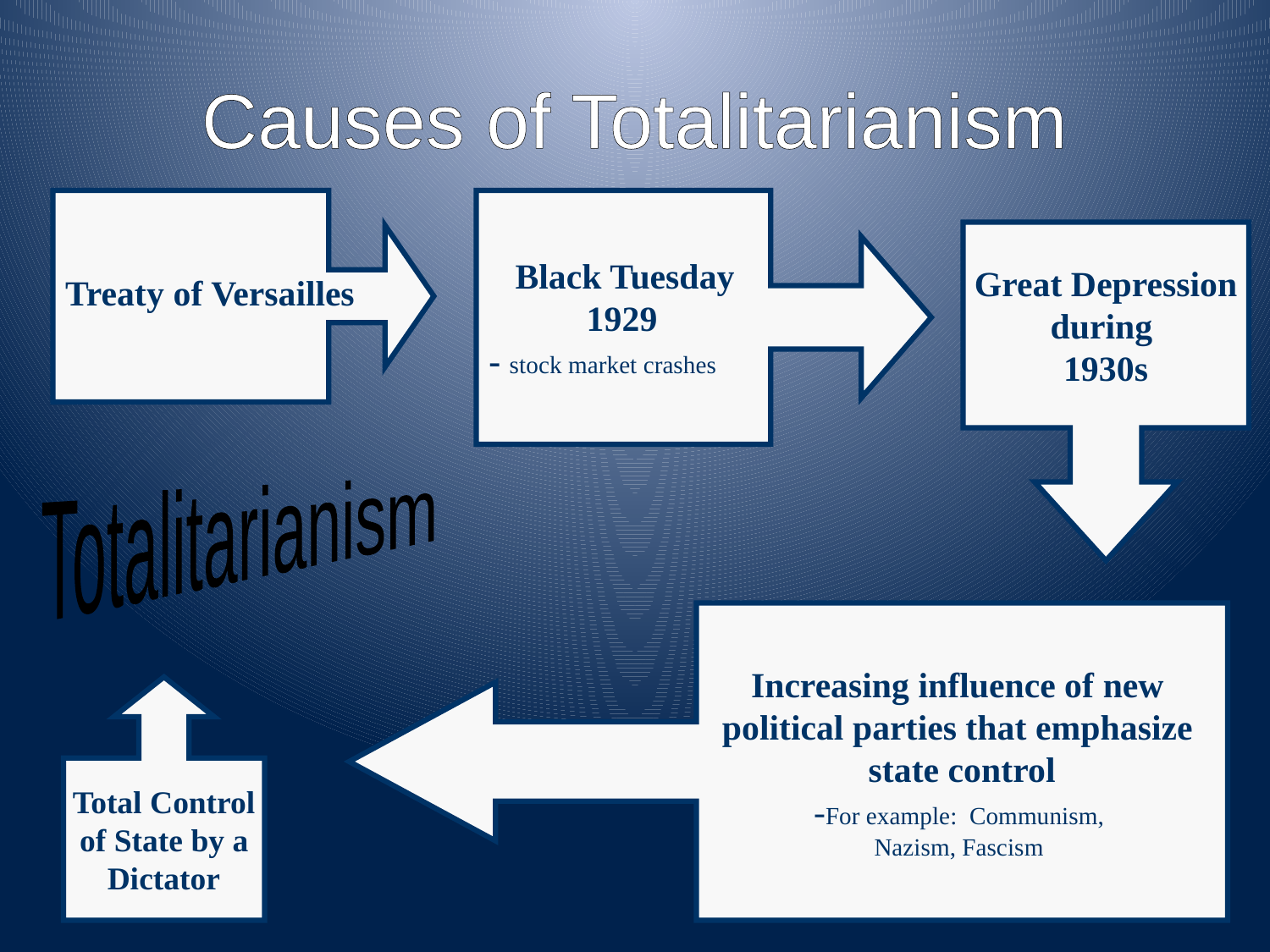

# Causes of Totalitarianism
Treaty of Versailles

   Black Tuesday
           1929
- stock market crashes
Great Depression
during
1930s
Totalitarianism
Increasing influence of new
political parties that emphasize
state control
-For example:  Communism,
Nazism, Fascism
Total Control
of State by a
Dictator